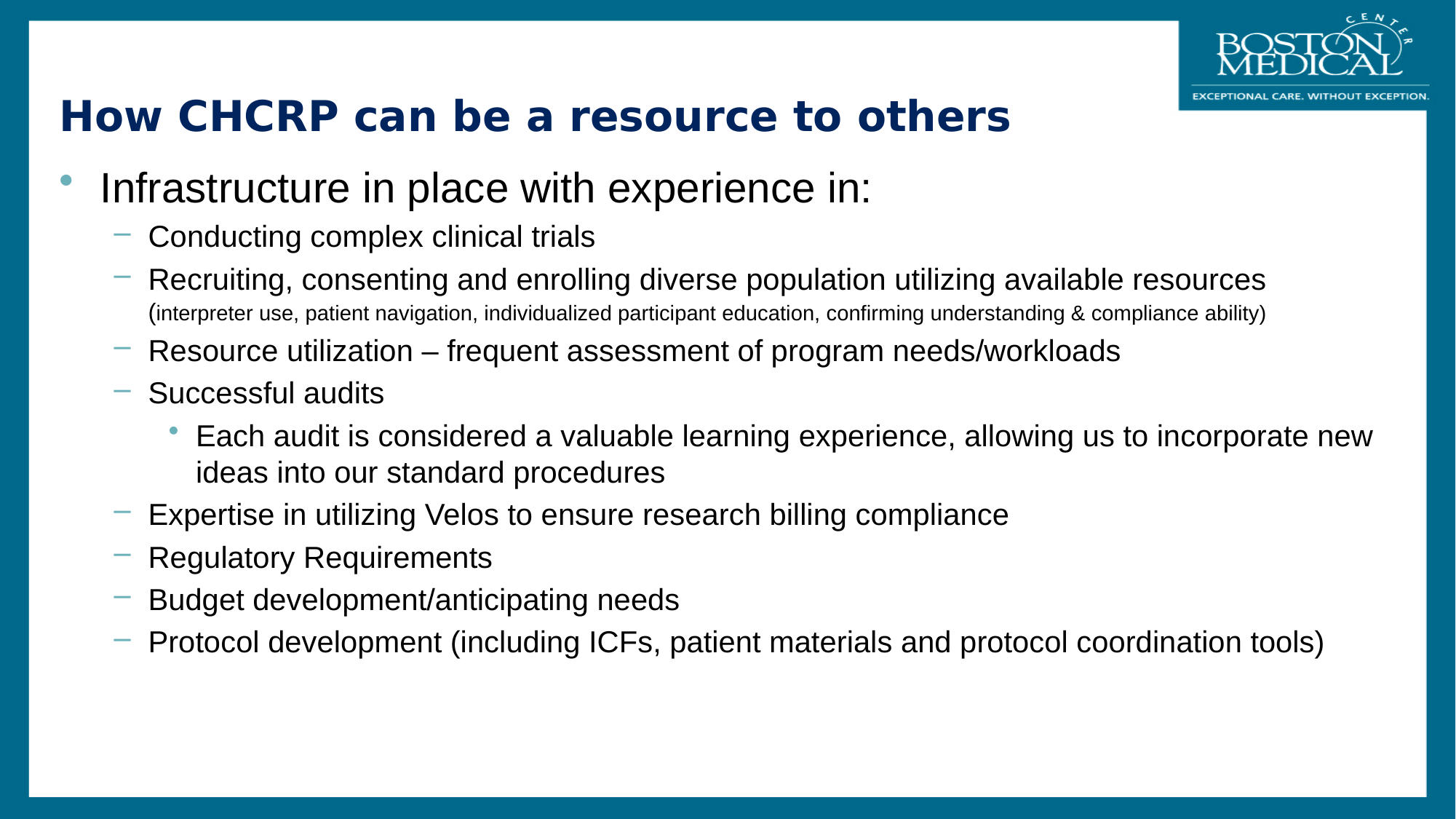

# How CHCRP can be a resource to others
Infrastructure in place with experience in:
Conducting complex clinical trials
Recruiting, consenting and enrolling diverse population utilizing available resources     (interpreter use, patient navigation, individualized participant education, confirming understanding & compliance ability)
Resource utilization – frequent assessment of program needs/workloads
Successful audits
Each audit is considered a valuable learning experience, allowing us to incorporate new ideas into our standard procedures
Expertise in utilizing Velos to ensure research billing compliance
Regulatory Requirements
Budget development/anticipating needs
Protocol development (including ICFs, patient materials and protocol coordination tools)